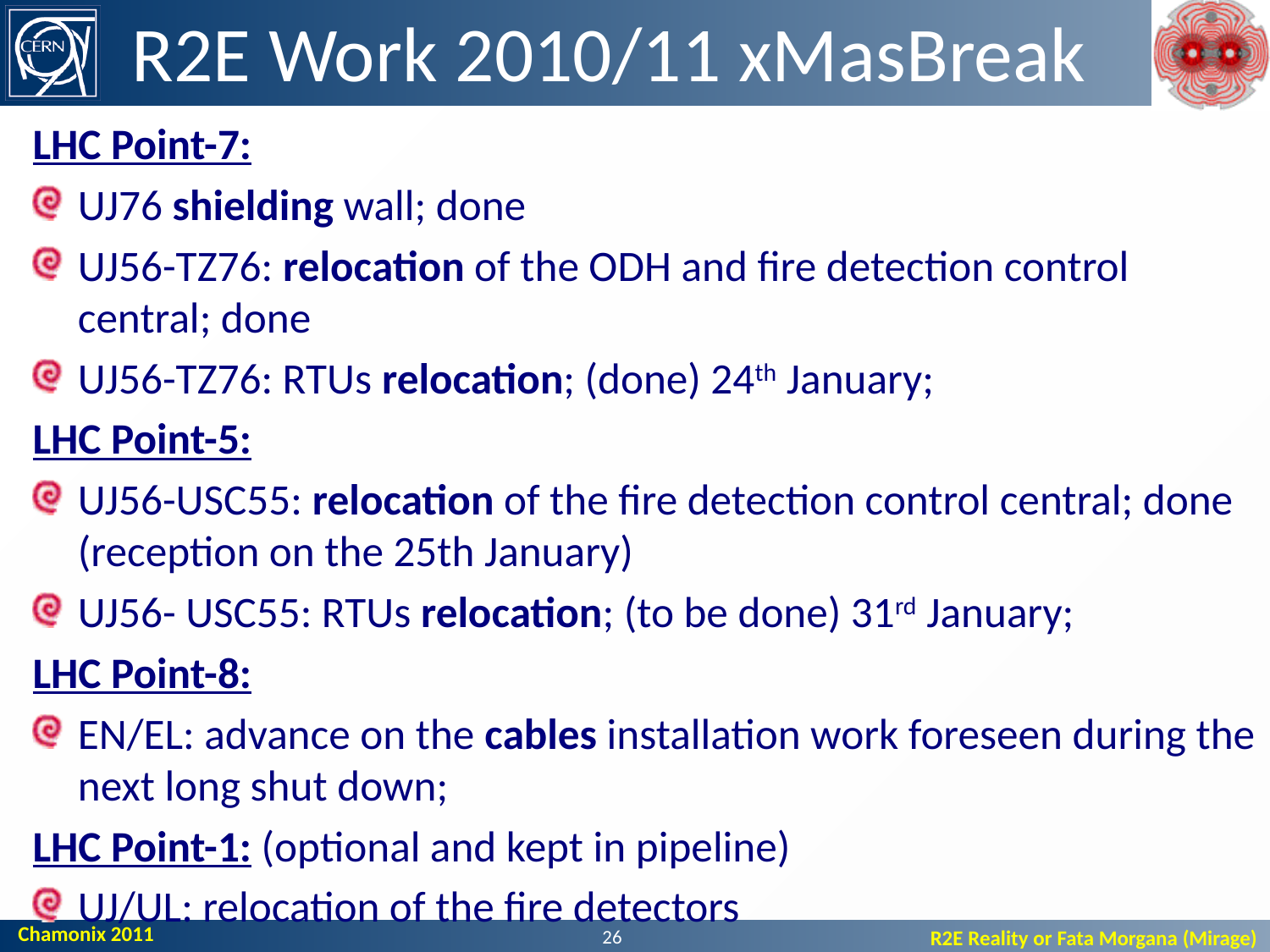

# R2E Work 2010/11 xMasBreak
LHC Point-7:
UJ76 shielding wall; done
UJ56-TZ76: relocation of the ODH and fire detection control central; done
UJ56-TZ76: RTUs relocation; (done) 24th January;
LHC Point-5:
UJ56-USC55: relocation of the fire detection control central; done (reception on the 25th January)
UJ56- USC55: RTUs relocation; (to be done) 31rd January;
LHC Point-8:
EN/EL: advance on the cables installation work foreseen during the next long shut down;
LHC Point-1: (optional and kept in pipeline)
UJ/UL: relocation of the fire detectors

26